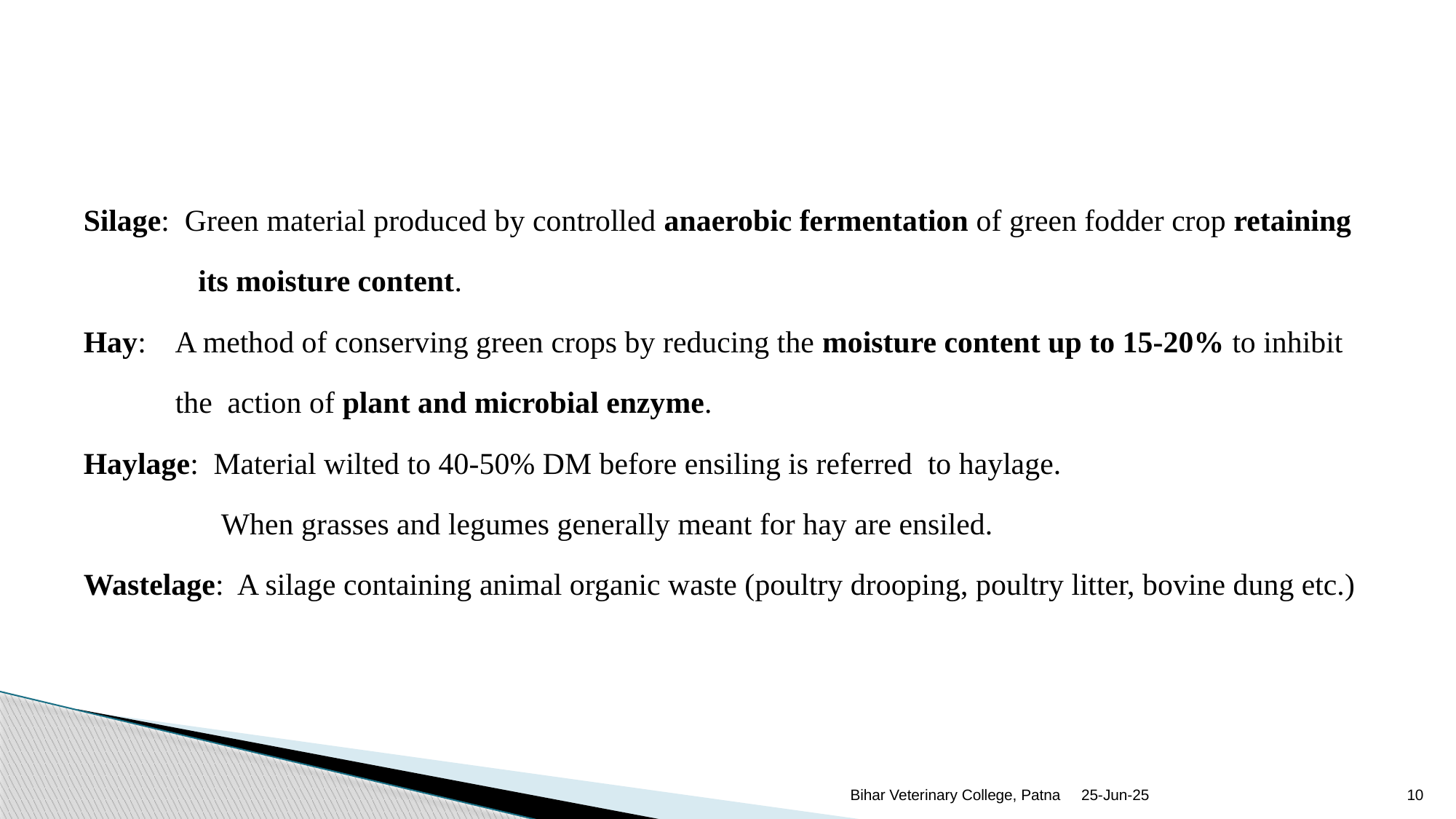

#
Silage:  Green material produced by controlled anaerobic fermentation of green fodder crop retaining
               its moisture content.
Hay:    A method of conserving green crops by reducing the moisture content up to 15-20% to inhibit
            the  action of plant and microbial enzyme.
Haylage:  Material wilted to 40-50% DM before ensiling is referred  to haylage.
                  When grasses and legumes generally meant for hay are ensiled.
Wastelage:  A silage containing animal organic waste (poultry drooping, poultry litter, bovine dung etc.)
25-Jun-25
Bihar Veterinary College, Patna
10